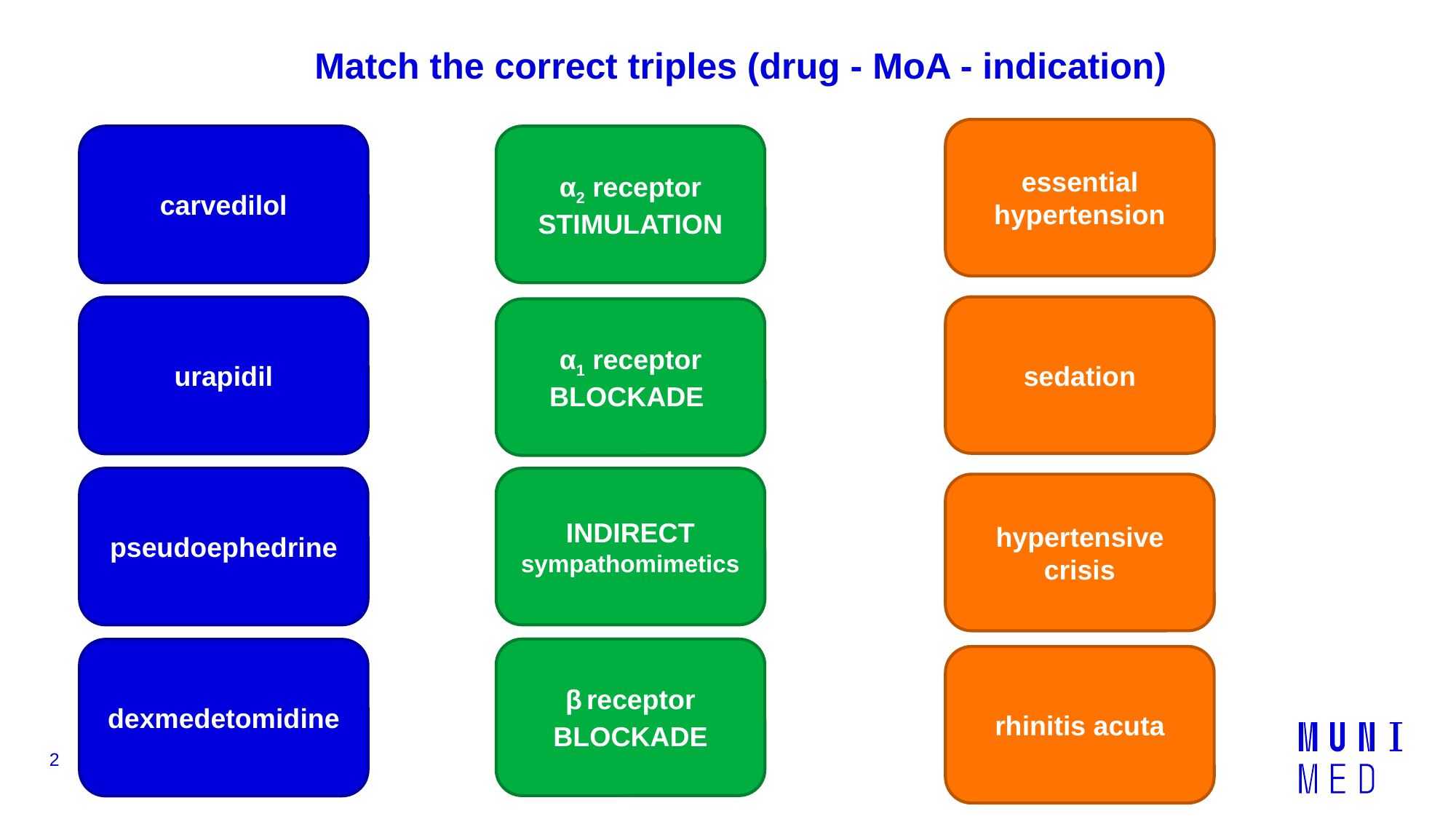

Match the correct triples (drug - MoA - indication)
essential hypertension
carvedilol
α2 receptor
STIMULATION

sedation
urapidil
α1 receptor
BLOCKADE
pseudoephedrine
INDIRECT sympathomimetics
hypertensive crisis
β receptor
BLOCKADE
dexmedetomidine
rhinitis acuta
2
Farmakologický ústav LF MU